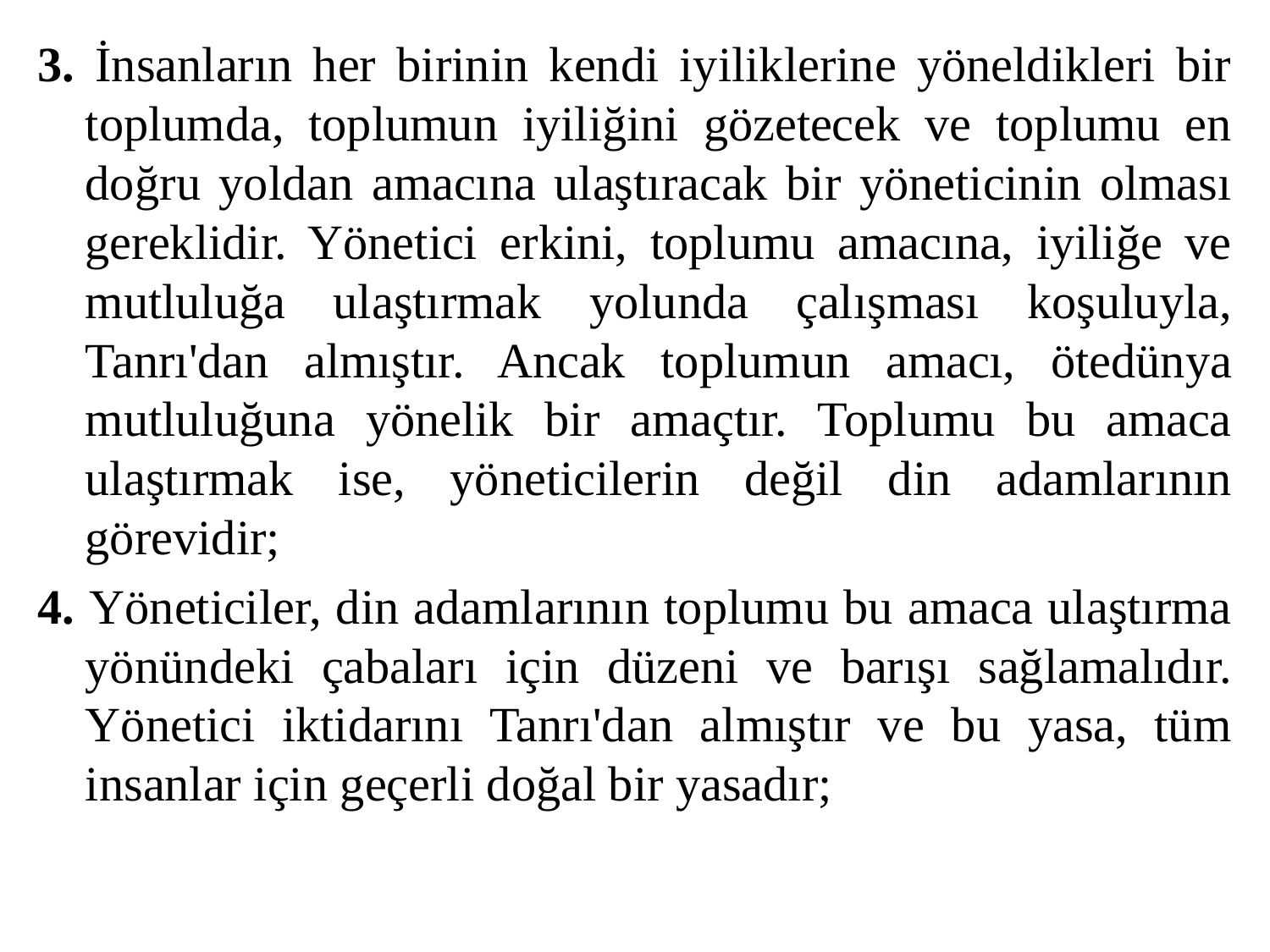

3. İnsanların her birinin kendi iyiliklerine yöneldikleri bir toplumda, toplumun iyiliğini gözetecek ve toplumu en doğru yoldan amacına ulaştıracak bir yöneticinin olması gereklidir. Yönetici erkini, toplumu amacına, iyiliğe ve mutluluğa ulaştırmak yolunda çalışması koşuluyla, Tanrı'dan almıştır. Ancak toplumun amacı, ötedünya mutluluğuna yönelik bir amaçtır. Toplumu bu amaca ulaştırmak ise, yöneticilerin değil din adamlarının görevidir;
4. Yöneticiler, din adamlarının toplumu bu amaca ulaştırma yönündeki çabaları için düzeni ve barışı sağlamalıdır. Yönetici iktidarını Tanrı'dan almıştır ve bu yasa, tüm insanlar için geçerli doğal bir yasadır;